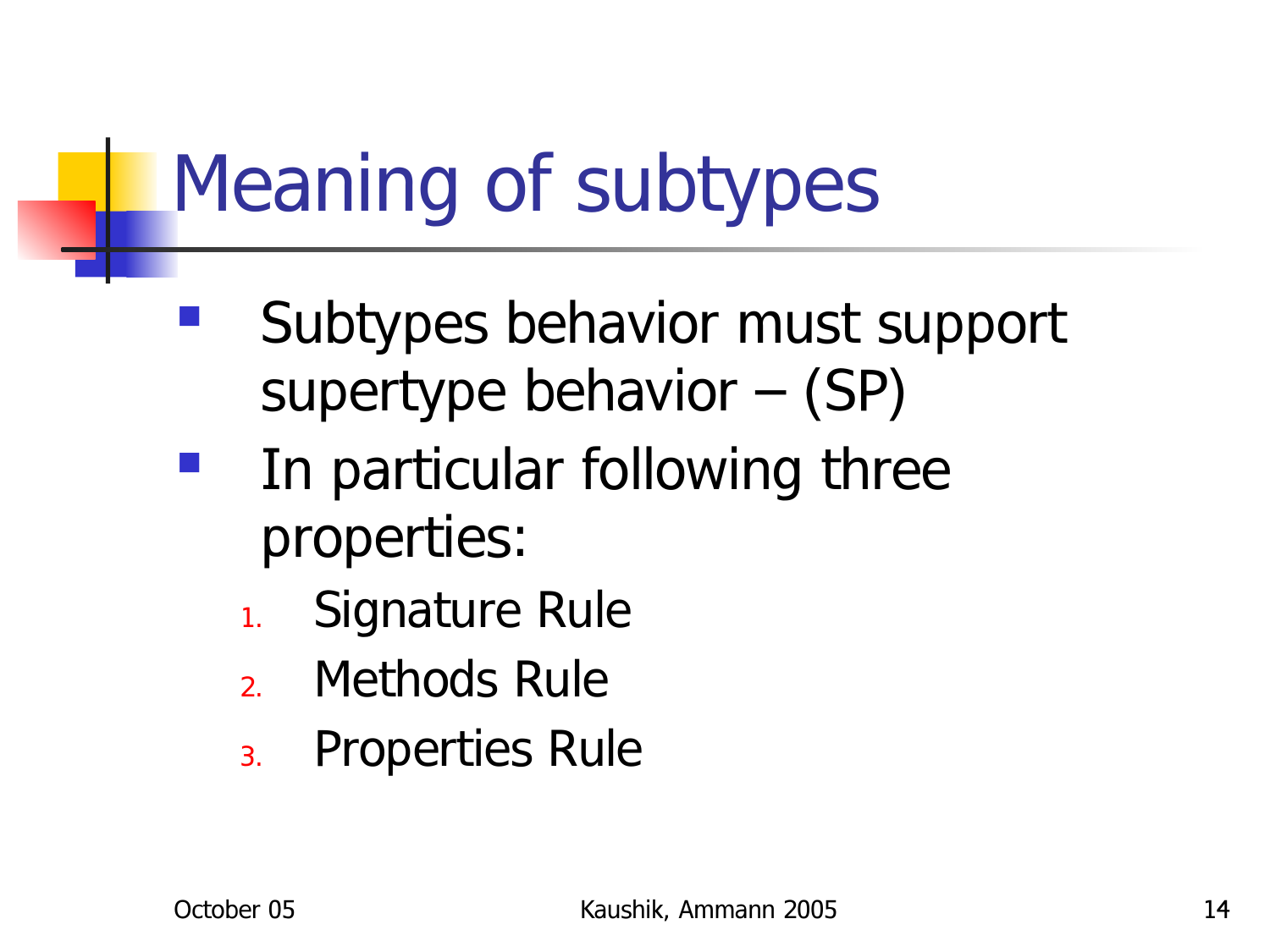

# Meaning of subtypes
Subtypes behavior must support supertype behavior – (SP)
In particular following three properties:
Signature Rule
Methods Rule
Properties Rule
October 05
Kaushik, Ammann 2005
14